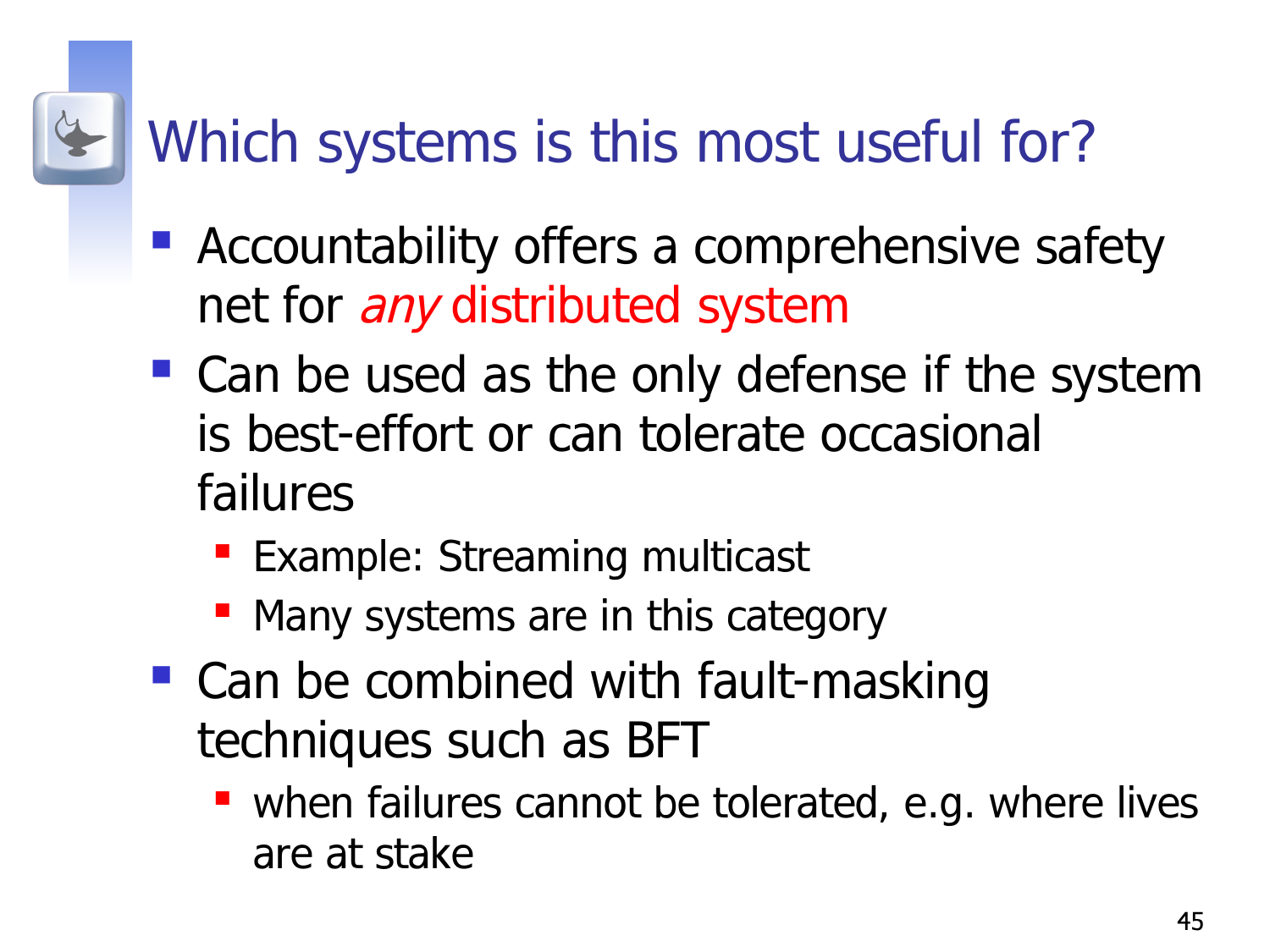

# Which systems is this most useful for?
Accountability offers a comprehensive safety net for any distributed system
Can be used as the only defense if the system is best-effort or can tolerate occasional failures
Example: Streaming multicast
Many systems are in this category
Can be combined with fault-masking techniques such as BFT
when failures cannot be tolerated, e.g. where lives are at stake
45